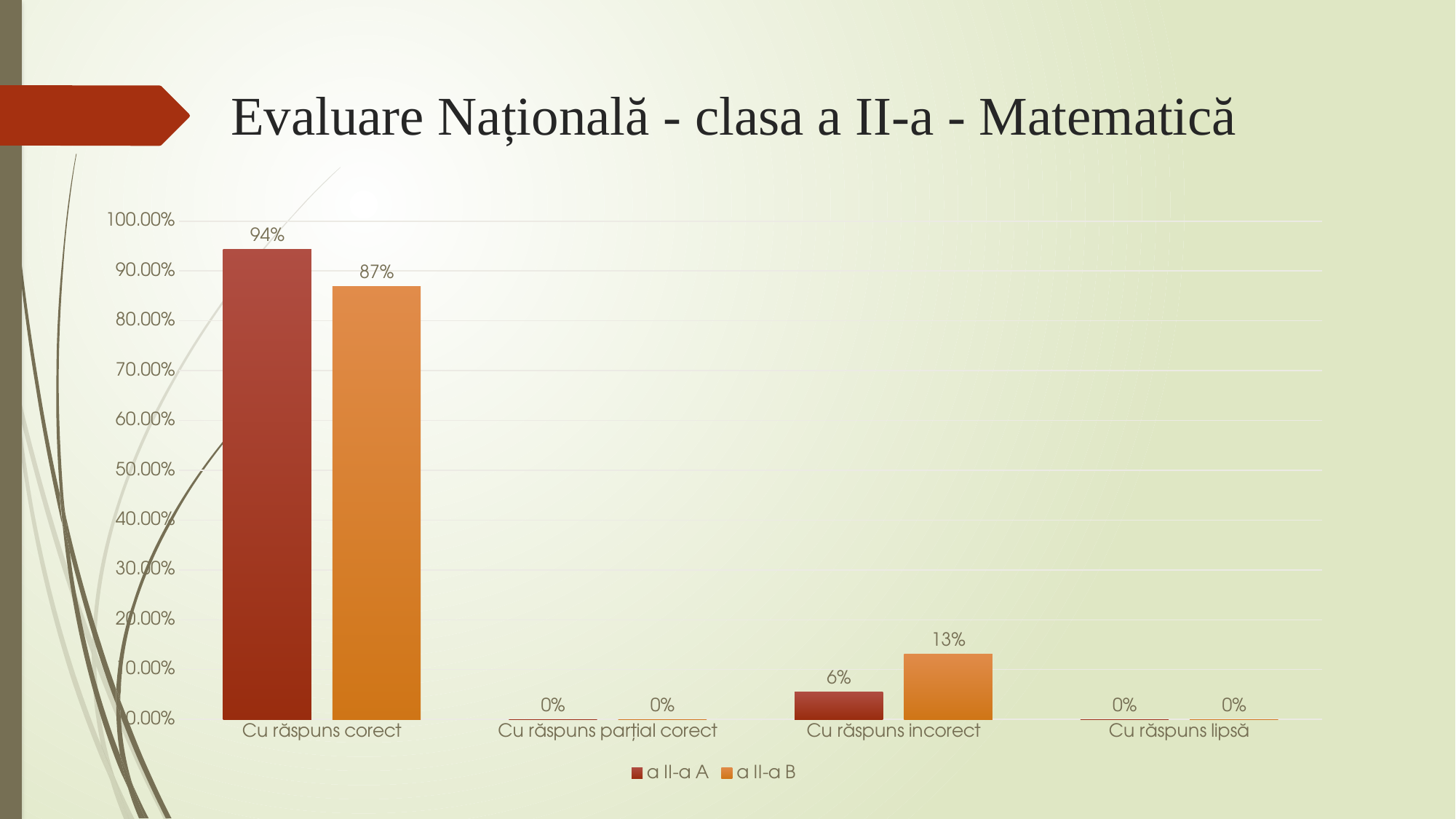

# Evaluare Națională - clasa a II-a - Matematică

### Chart

| Category | a II-a A | a II-a B |
|---|---|---|
| Cu răspuns corect | 0.944 | 0.8690000000000003 |
| Cu răspuns parțial corect | 0.0 | 0.0 |
| Cu răspuns incorect | 0.055000000000000014 | 0.131 |
| Cu răspuns lipsă | 0.0 | 0.0 |